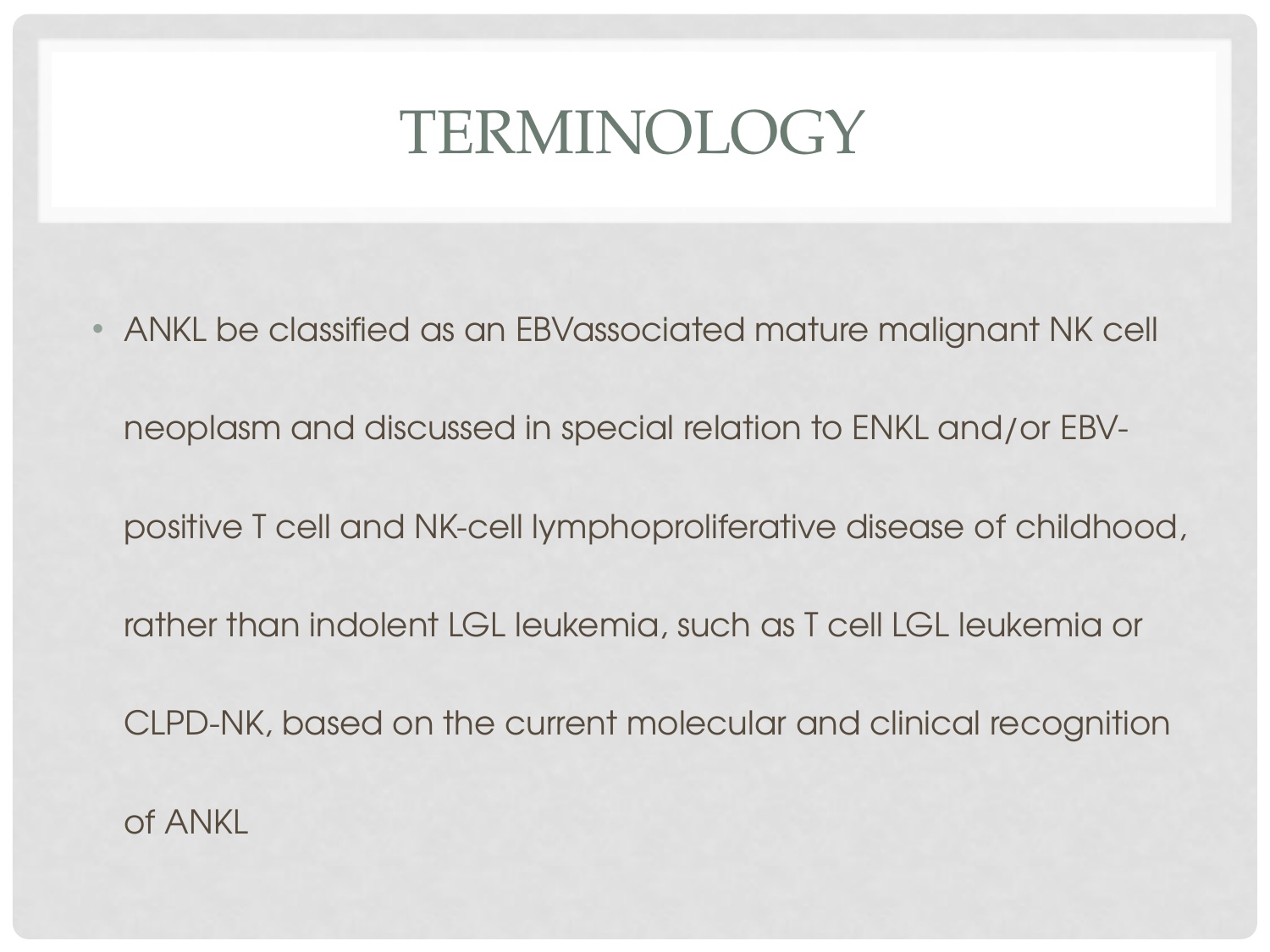

# TERMINOLOGY
ANKL be classified as an EBVassociated mature malignant NK cell neoplasm and discussed in special relation to ENKL and/or EBV-positive T cell and NK-cell lymphoproliferative disease of childhood, rather than indolent LGL leukemia, such as T cell LGL leukemia or CLPD-NK, based on the current molecular and clinical recognition of ANKL